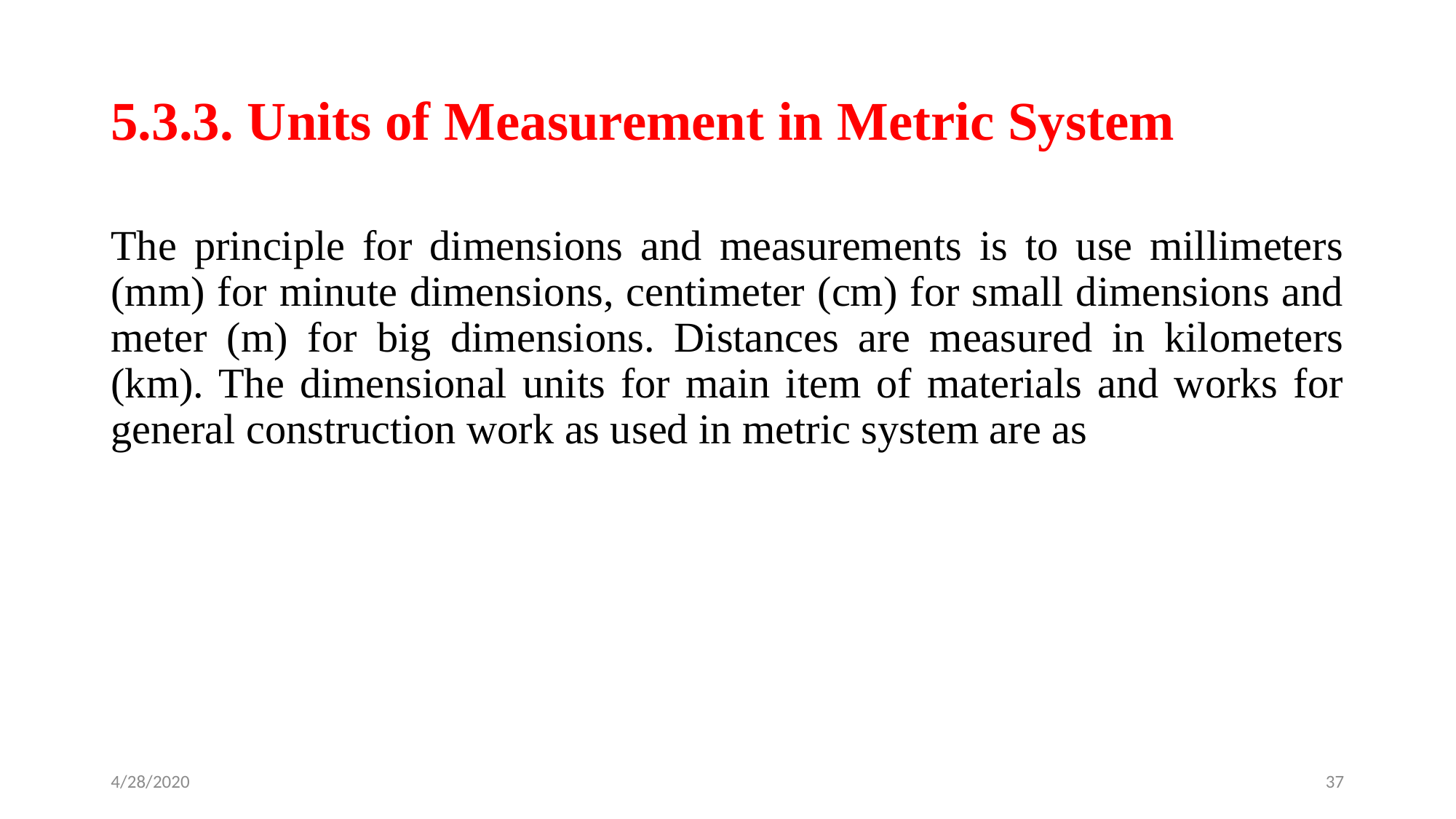

# 5.3.3. Units of Measurement in Metric System
The principle for dimensions and measurements is to use millimeters (mm) for minute dimensions, centimeter (cm) for small dimensions and meter (m) for big dimensions. Distances are measured in kilometers (km). The dimensional units for main item of materials and works for general construction work as used in metric system are as
4/28/2020
37